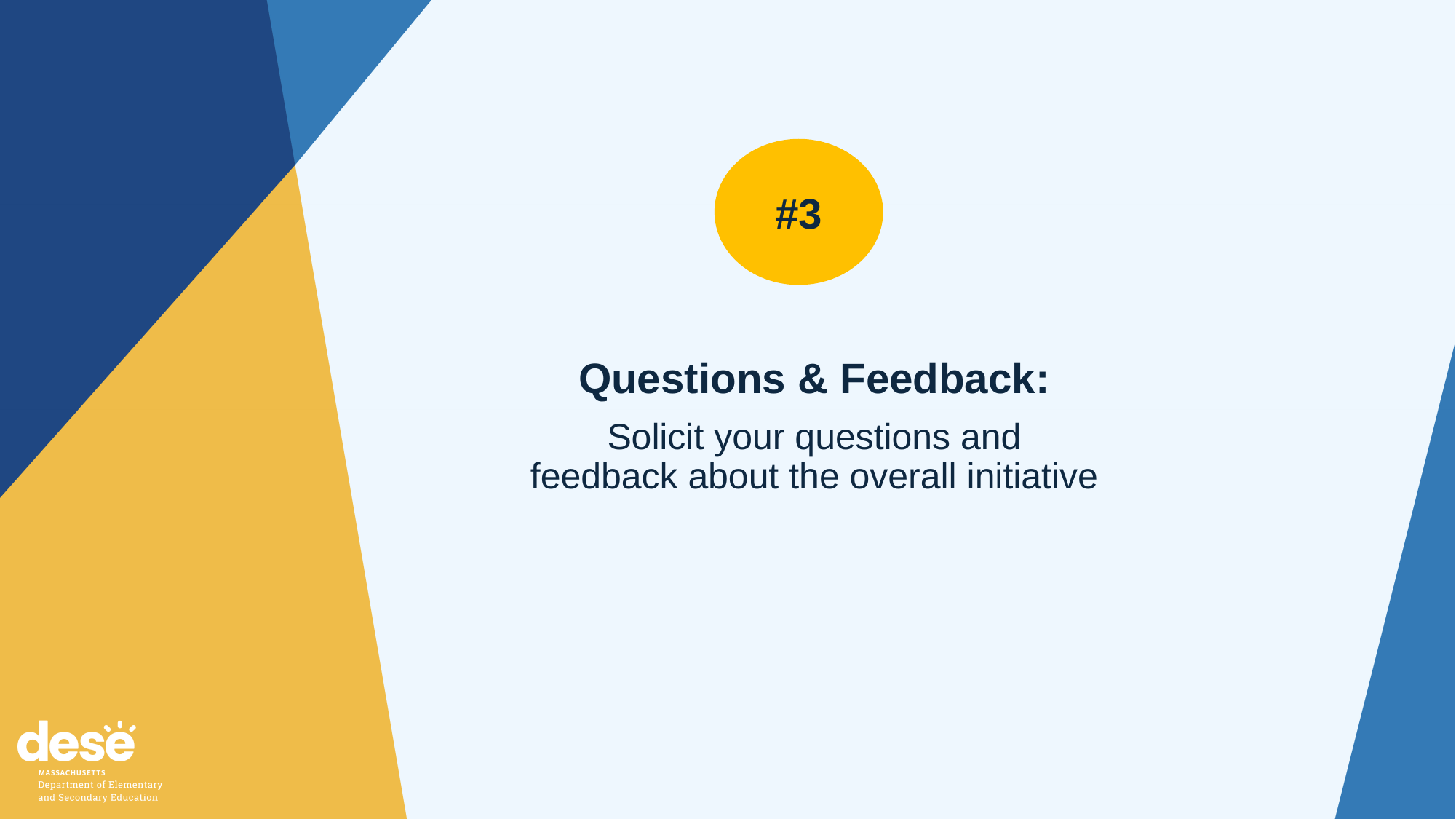

#3
Questions & Feedback:
Solicit your questions and feedback about the overall initiative